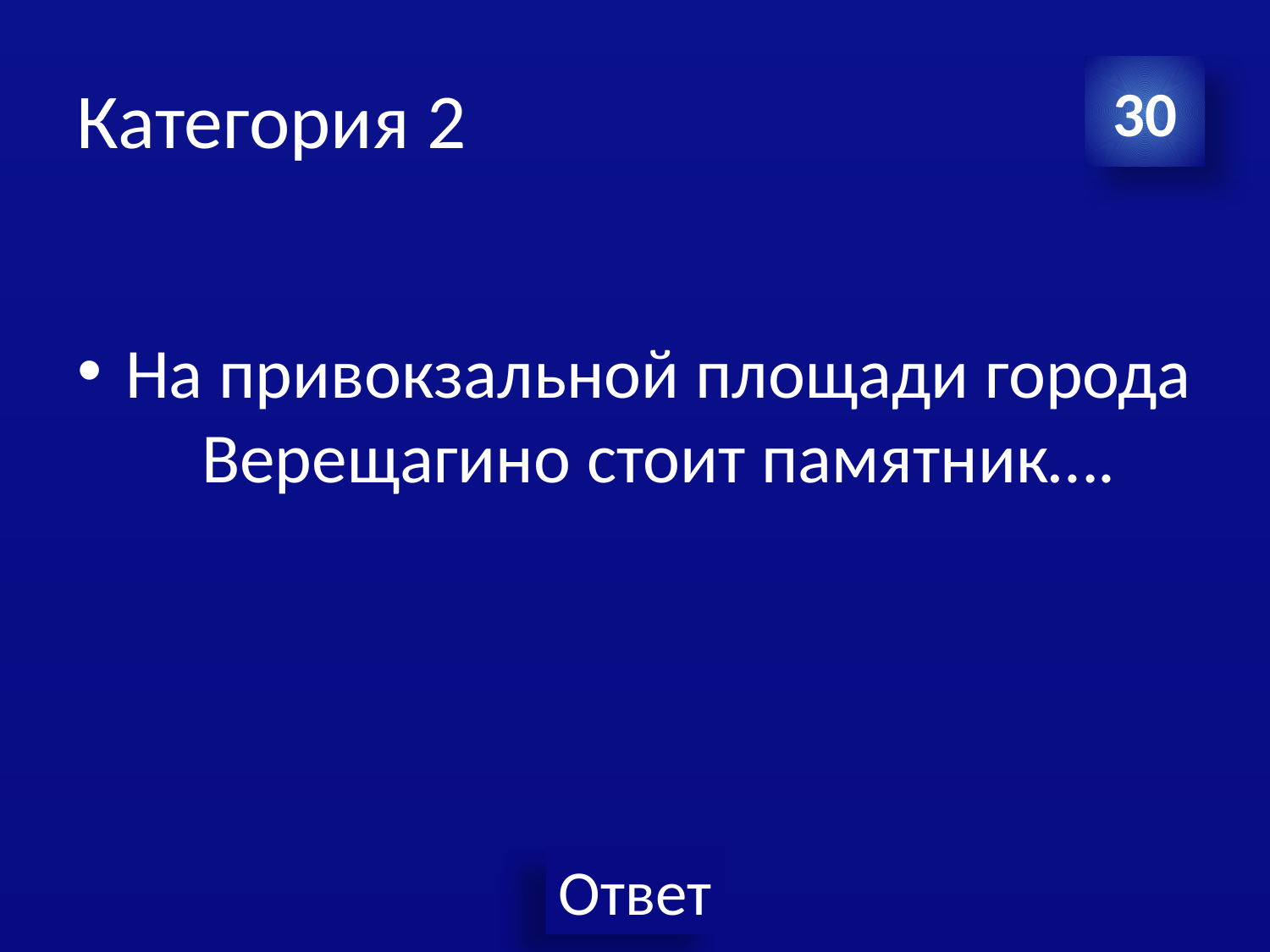

# Категория 2
30

На привокзальной площади города Верещагино стоит памятник….